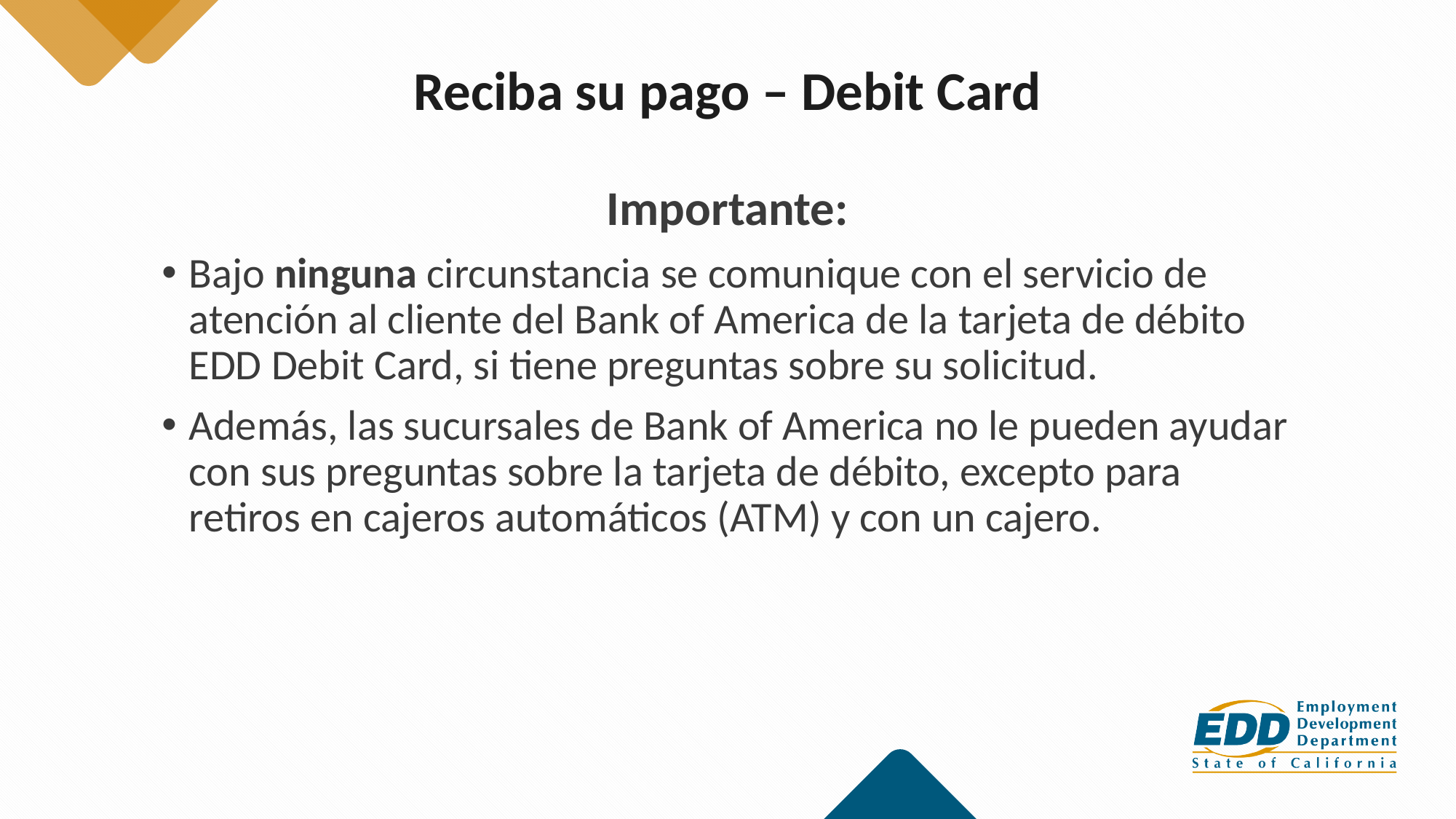

# Reciba su pago – Debit Card
Importante:
Bajo ninguna circunstancia se comunique con el servicio de atención al cliente del Bank of America de la tarjeta de débito EDD Debit Card, si tiene preguntas sobre su solicitud.
Además, las sucursales de Bank of America no le pueden ayudar con sus preguntas sobre la tarjeta de débito, excepto para retiros en cajeros automáticos (ATM) y con un cajero.